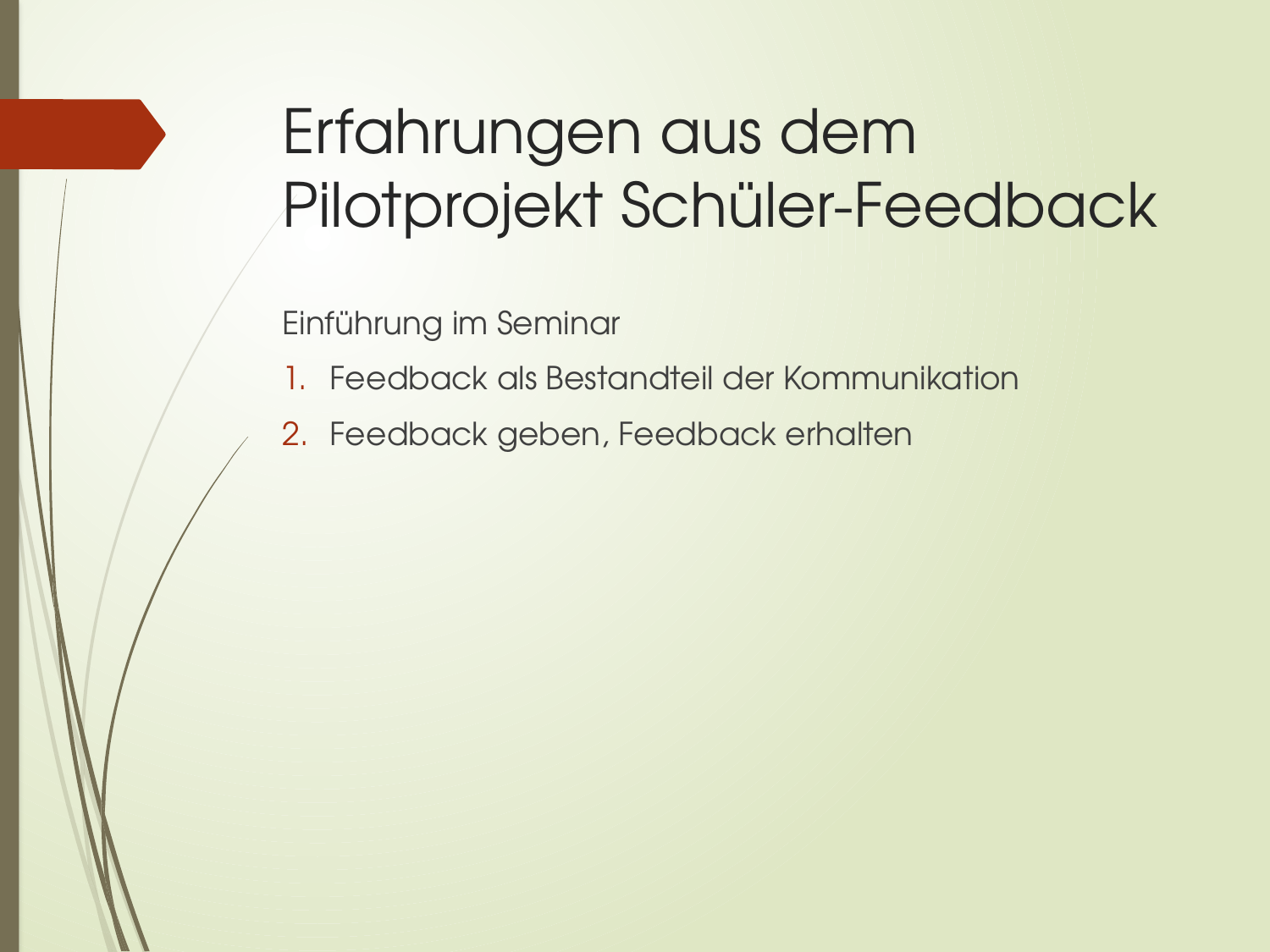

# Erfahrungen aus dem Pilotprojekt Schüler-Feedback
Einführung im Seminar
Feedback als Bestandteil der Kommunikation
Feedback geben, Feedback erhalten